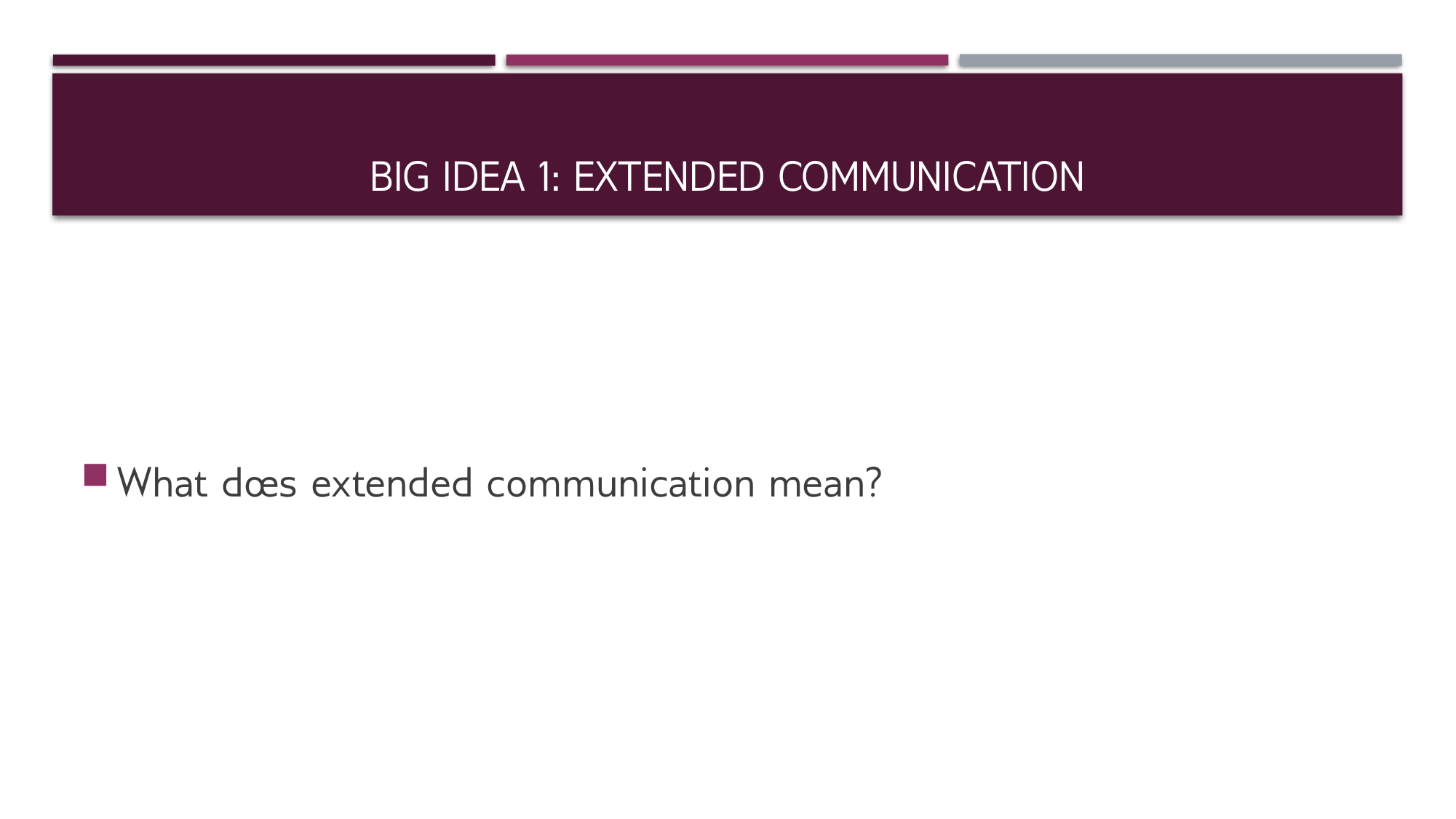

# BIG IDEA 1: Extended communication
What does extended communication mean?